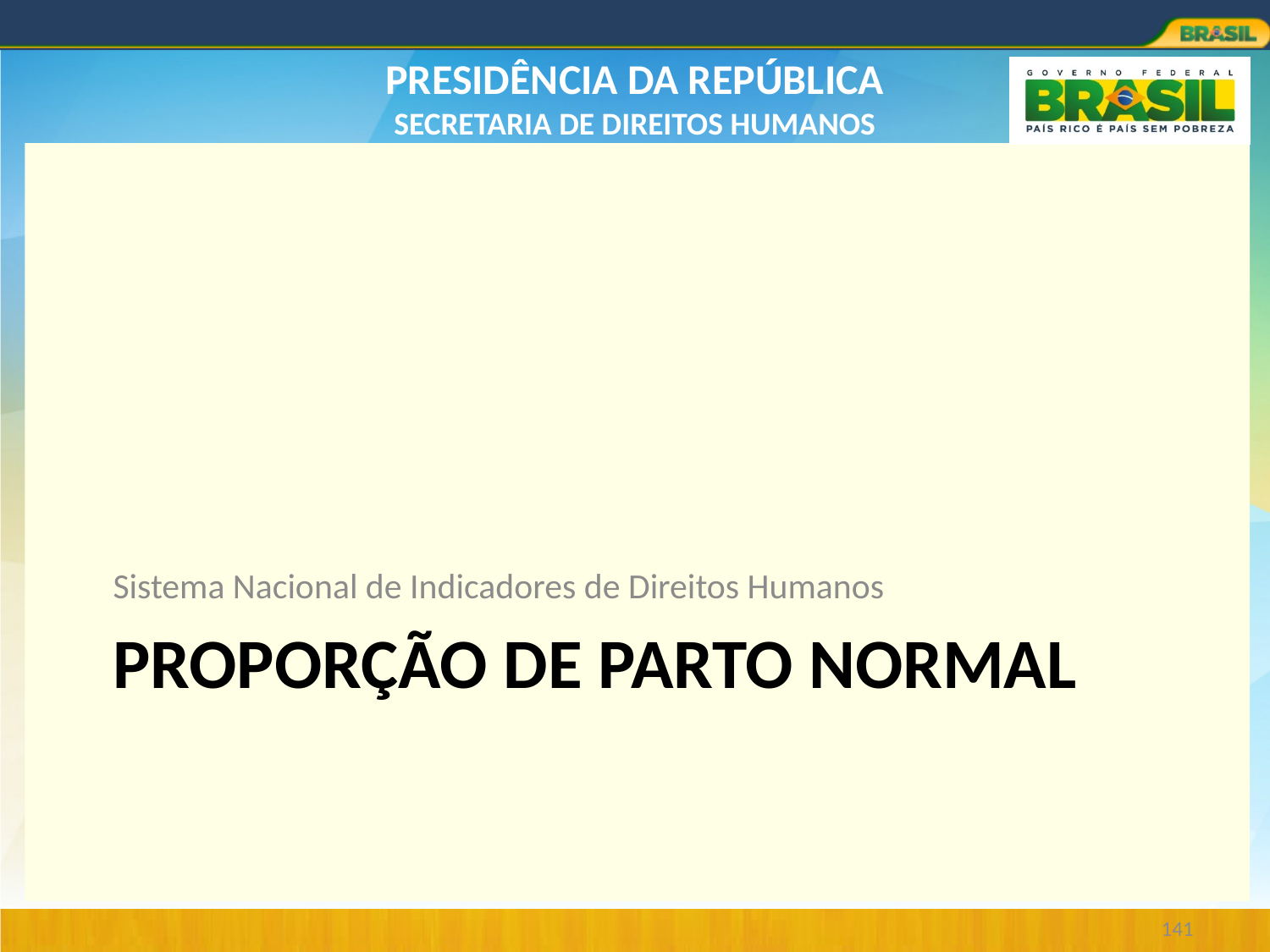

Sistema Nacional de Indicadores de Direitos Humanos
# Proporção de Parto Normal
141